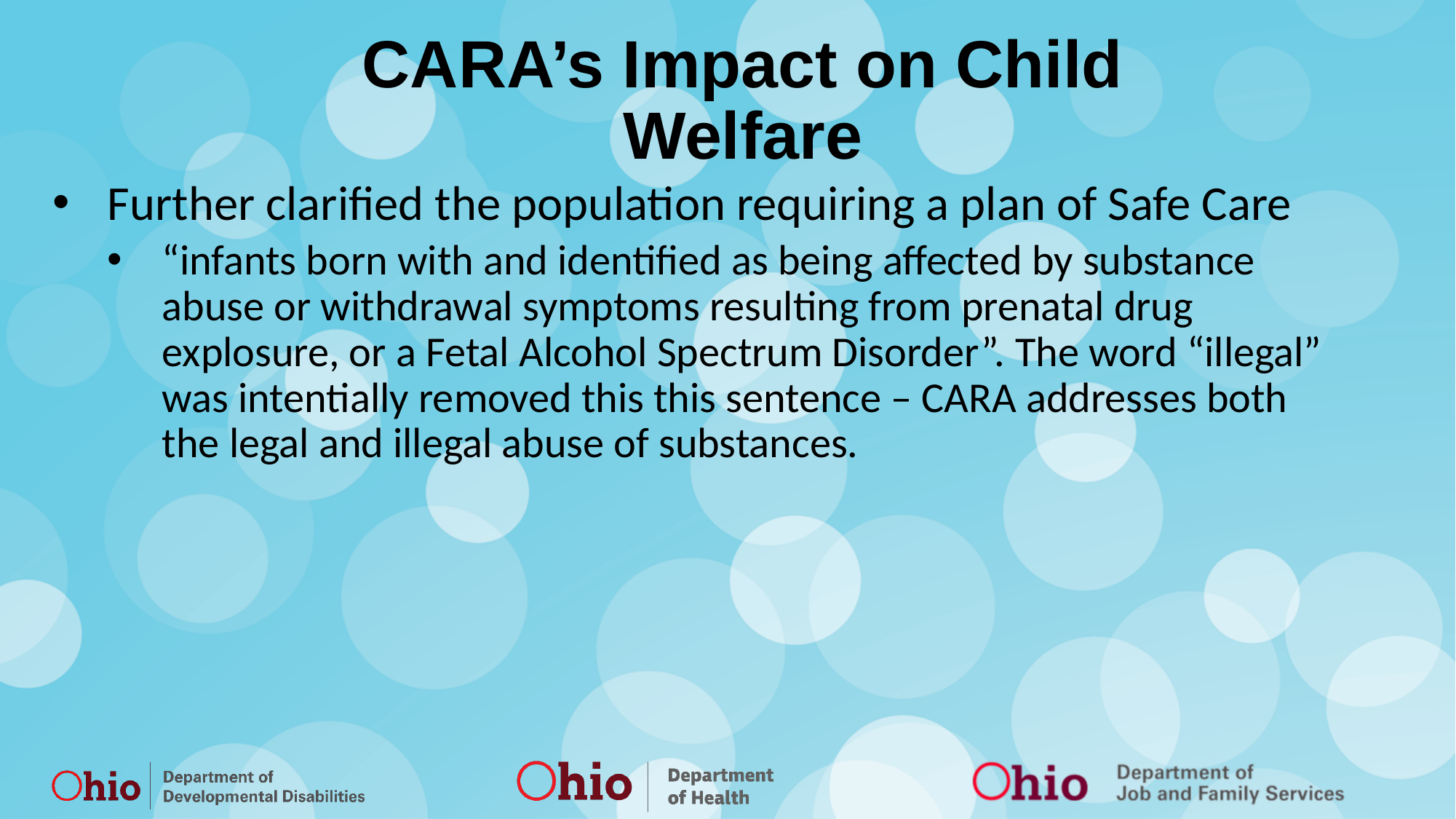

CARA’s Impact on Child Welfare
Further clarified the population requiring a plan of Safe Care
“infants born with and identified as being affected by substance abuse or withdrawal symptoms resulting from prenatal drug explosure, or a Fetal Alcohol Spectrum Disorder”. The word “illegal” was intentially removed this this sentence – CARA addresses both the legal and illegal abuse of substances.